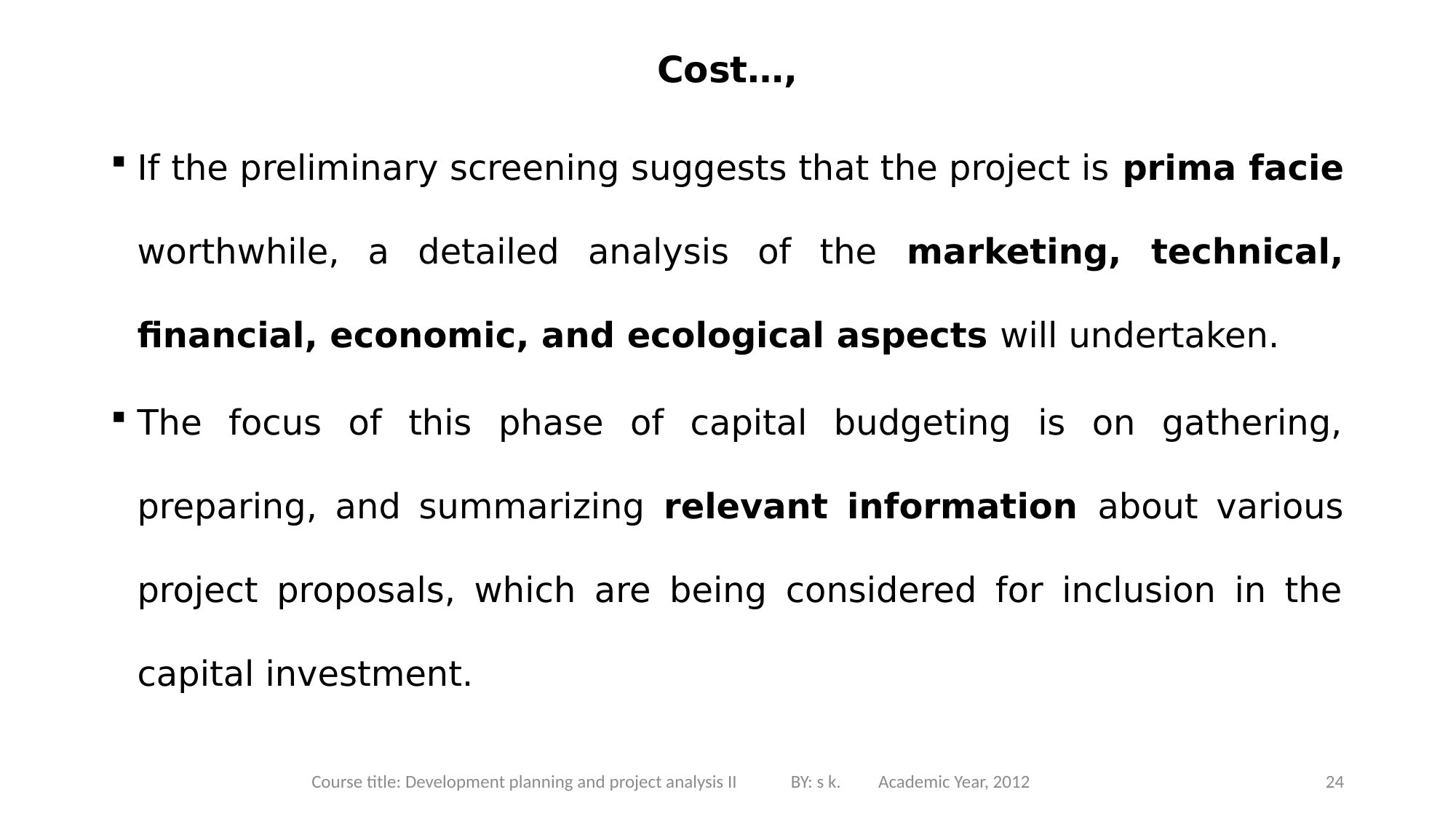

# Cost…,
If the preliminary screening suggests that the project is prima facie worthwhile, a detailed analysis of the marketing, technical, financial, economic, and ecological aspects will undertaken.
The focus of this phase of capital budgeting is on gathering, preparing, and summarizing relevant information about various project proposals, which are being considered for inclusion in the capital investment.

Course title: Development planning and project analysis II             BY: s k.         Academic Year, 2012
24